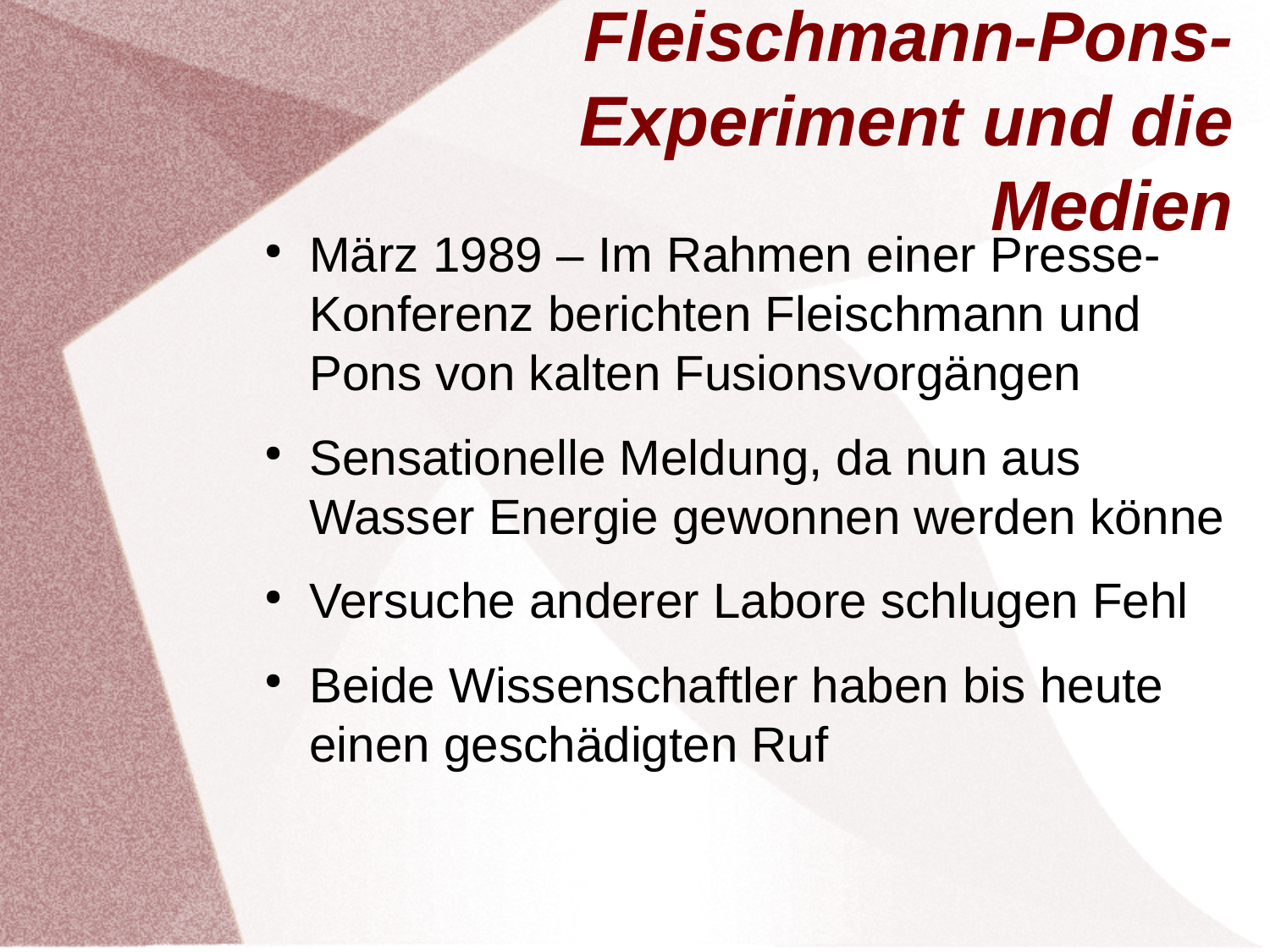

# Fleischmann-Pons-Experiment und die Medien
März 1989 – Im Rahmen einer Presse-Konferenz berichten Fleischmann und Pons von kalten Fusionsvorgängen
Sensationelle Meldung, da nun aus Wasser Energie gewonnen werden könne
Versuche anderer Labore schlugen Fehl
Beide Wissenschaftler haben bis heute einen geschädigten Ruf